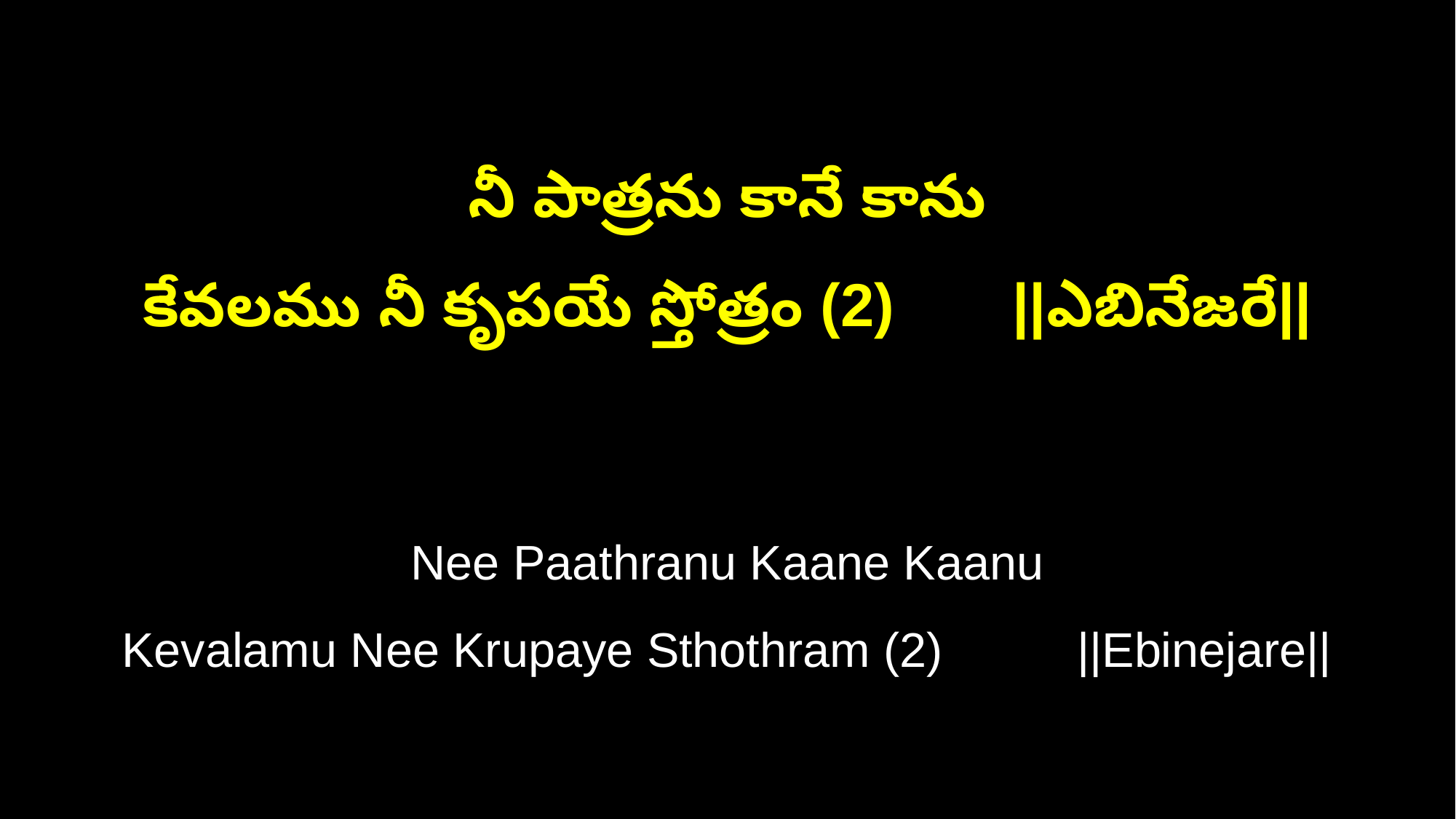

నీ పాత్రను కానే కాను
కేవలము నీ కృపయే స్తోత్రం (2)       ||ఎబినేజరే||
Nee Paathranu Kaane Kaanu
Kevalamu Nee Krupaye Sthothram (2)          ||Ebinejare||